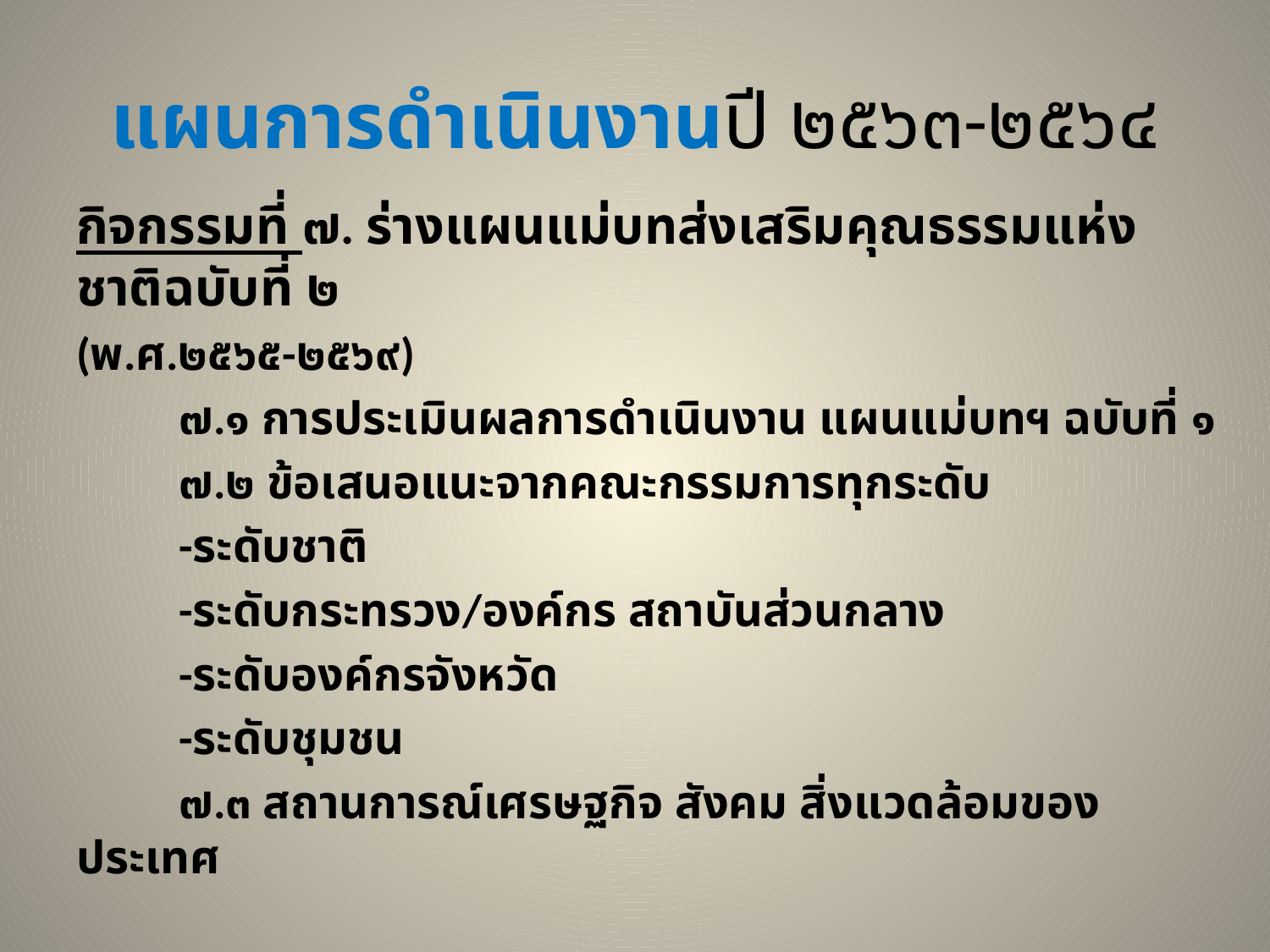

# แผนการดำเนินงานปี ๒๕๖๓-๒๕๖๔
กิจกรรมที่ ๗. ร่างแผนแม่บทส่งเสริมคุณธรรมแห่งชาติฉบับที่ ๒
(พ.ศ.๒๕๖๕-๒๕๖๙)
	๗.๑ การประเมินผลการดำเนินงาน แผนแม่บทฯ ฉบับที่ ๑
	๗.๒ ข้อเสนอแนะจากคณะกรรมการทุกระดับ
		-ระดับชาติ
		-ระดับกระทรวง/องค์กร สถาบันส่วนกลาง
		-ระดับองค์กรจังหวัด
		-ระดับชุมชน
	๗.๓ สถานการณ์เศรษฐกิจ สังคม สิ่งแวดล้อมของประเทศ